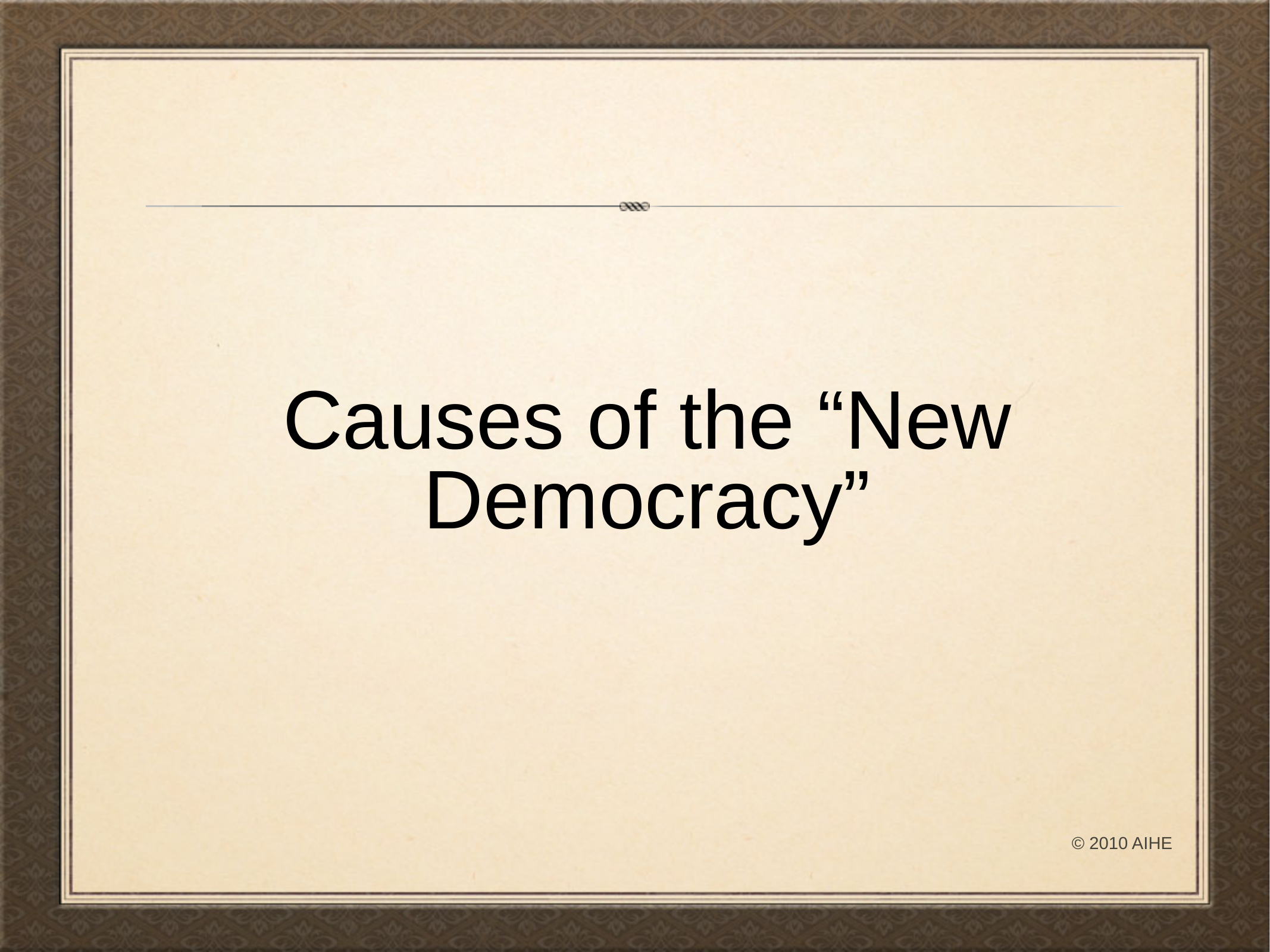

# Causes of the “New Democracy”
© 2010 AIHE